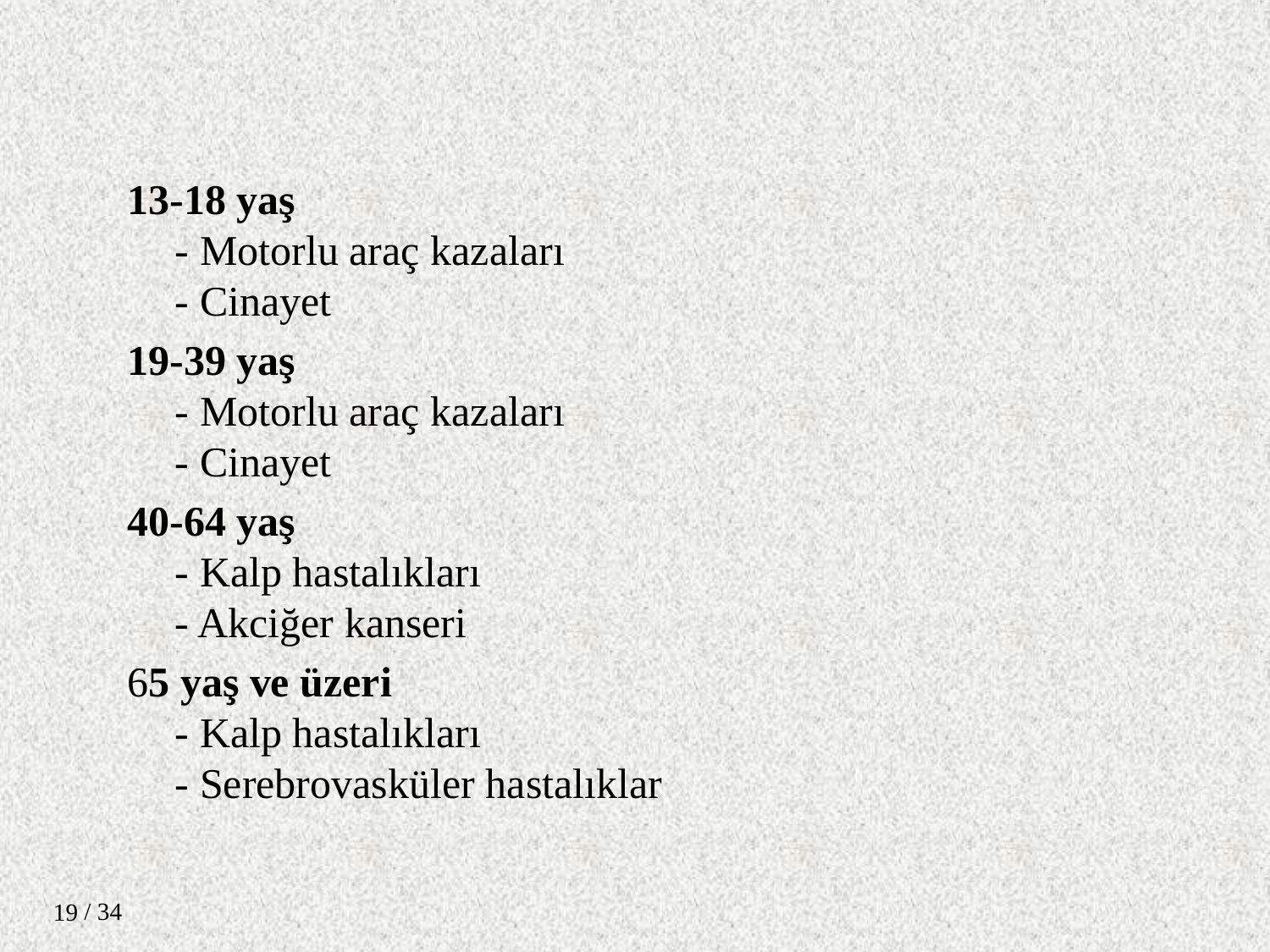

#
13-18 yaş
- Motorlu araç kazaları
- Cinayet
19-39 yaş
- Motorlu araç kazaları
- Cinayet
40-64 yaş
- Kalp hastalıkları
- Akciğer kanseri
65 yaş ve üzeri
- Kalp hastalıkları
- Serebrovasküler hastalıklar
/ 34
19